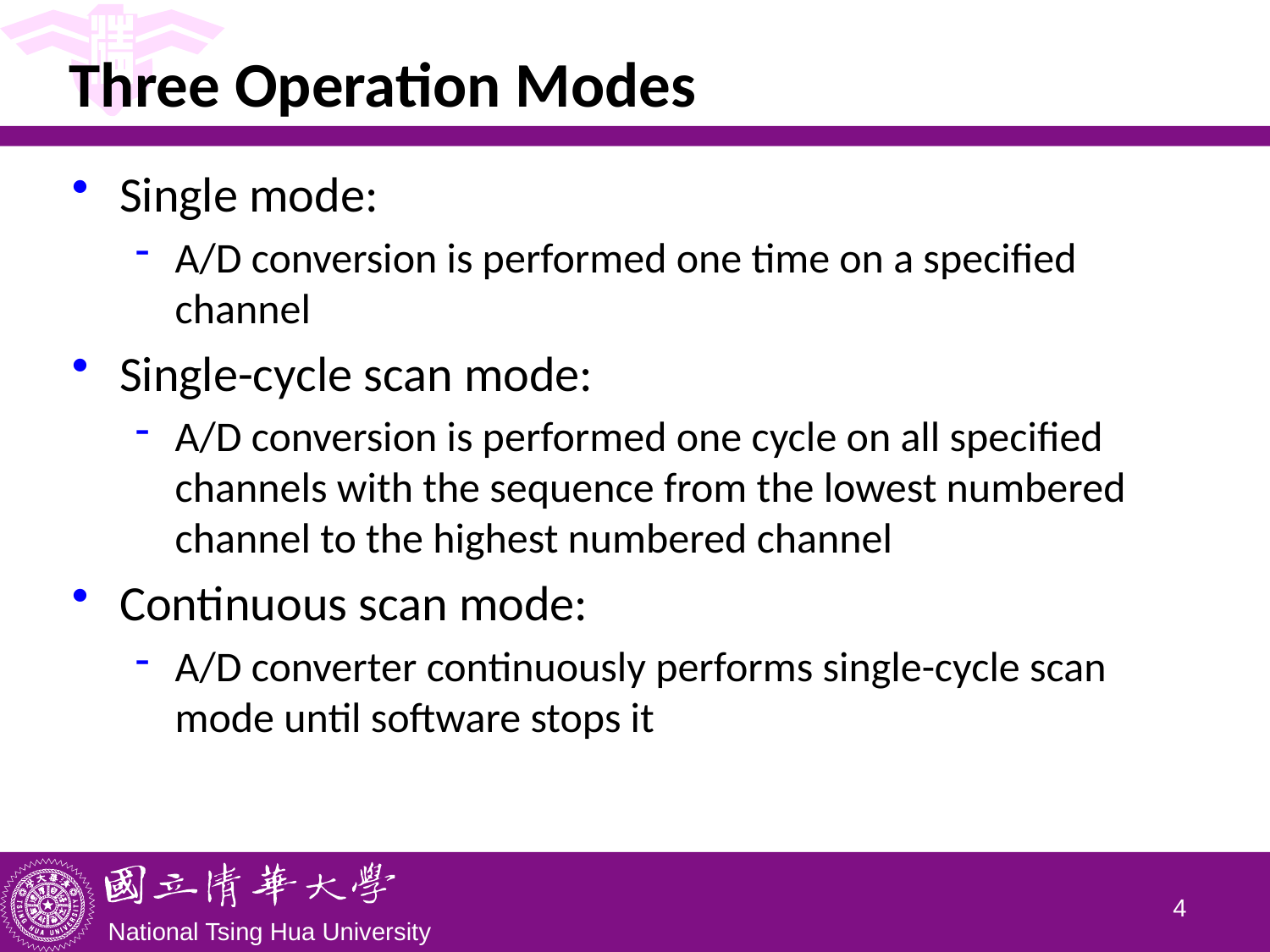

# Three Operation Modes
Single mode:
A/D conversion is performed one time on a specified channel
Single-cycle scan mode:
A/D conversion is performed one cycle on all specified channels with the sequence from the lowest numbered channel to the highest numbered channel
Continuous scan mode:
A/D converter continuously performs single-cycle scan mode until software stops it

4